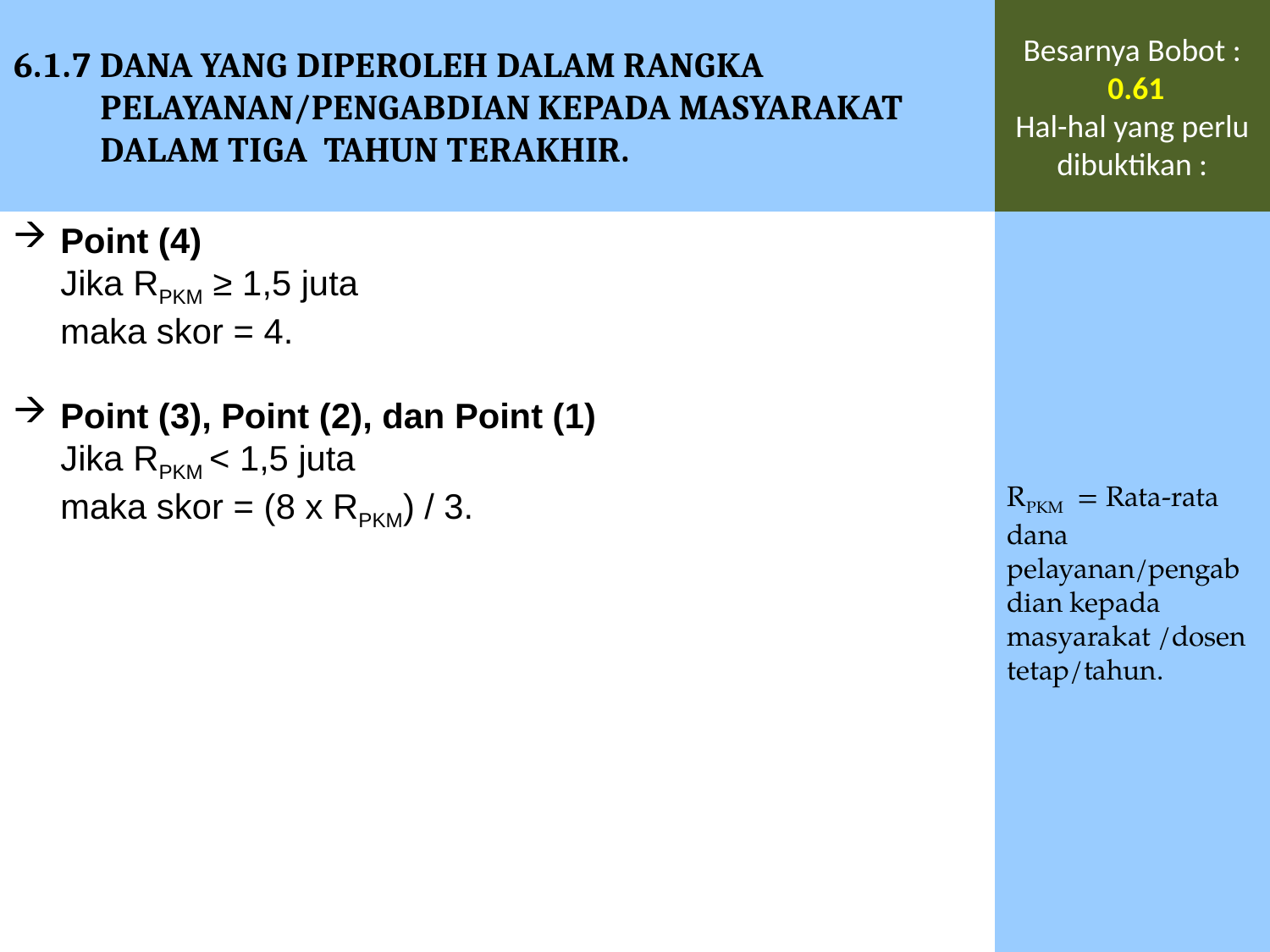

6.1.7 DANA YANG DIPEROLEH DALAM RANGKA PELAYANAN/PENGABDIAN KEPADA MASYARAKAT DALAM TIGA  TAHUN TERAKHIR.
Besarnya Bobot :
 0.61
Hal-hal yang perlu dibuktikan :
Point (4)
	Jika RPKM ≥ 1,5 juta
	maka skor = 4.

Point (3), Point (2), dan Point (1)
	Jika RPKM < 1,5 juta
	maka skor = (8 x RPKM) / 3.

RPKM  = Rata-rata dana pelayanan/pengabdian kepada masyarakat /dosen tetap/tahun.